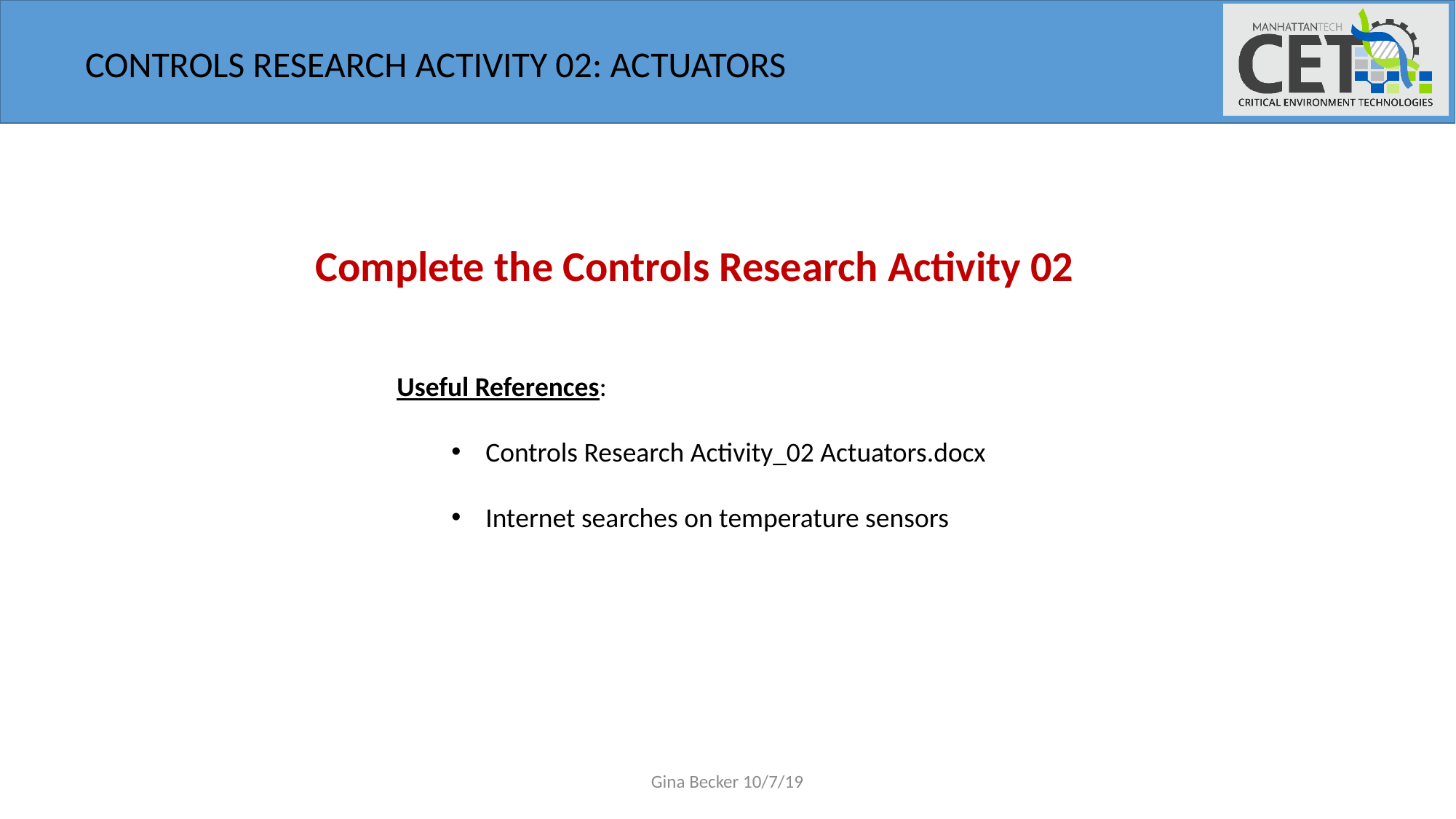

CONTROLS RESEARCH ACTIVITY 02: ACTUATORS
Complete the Controls Research Activity 02

Useful References:

Controls Research Activity_02 Actuators.docx

Internet searches on temperature sensors

Gina Becker 10/7/19